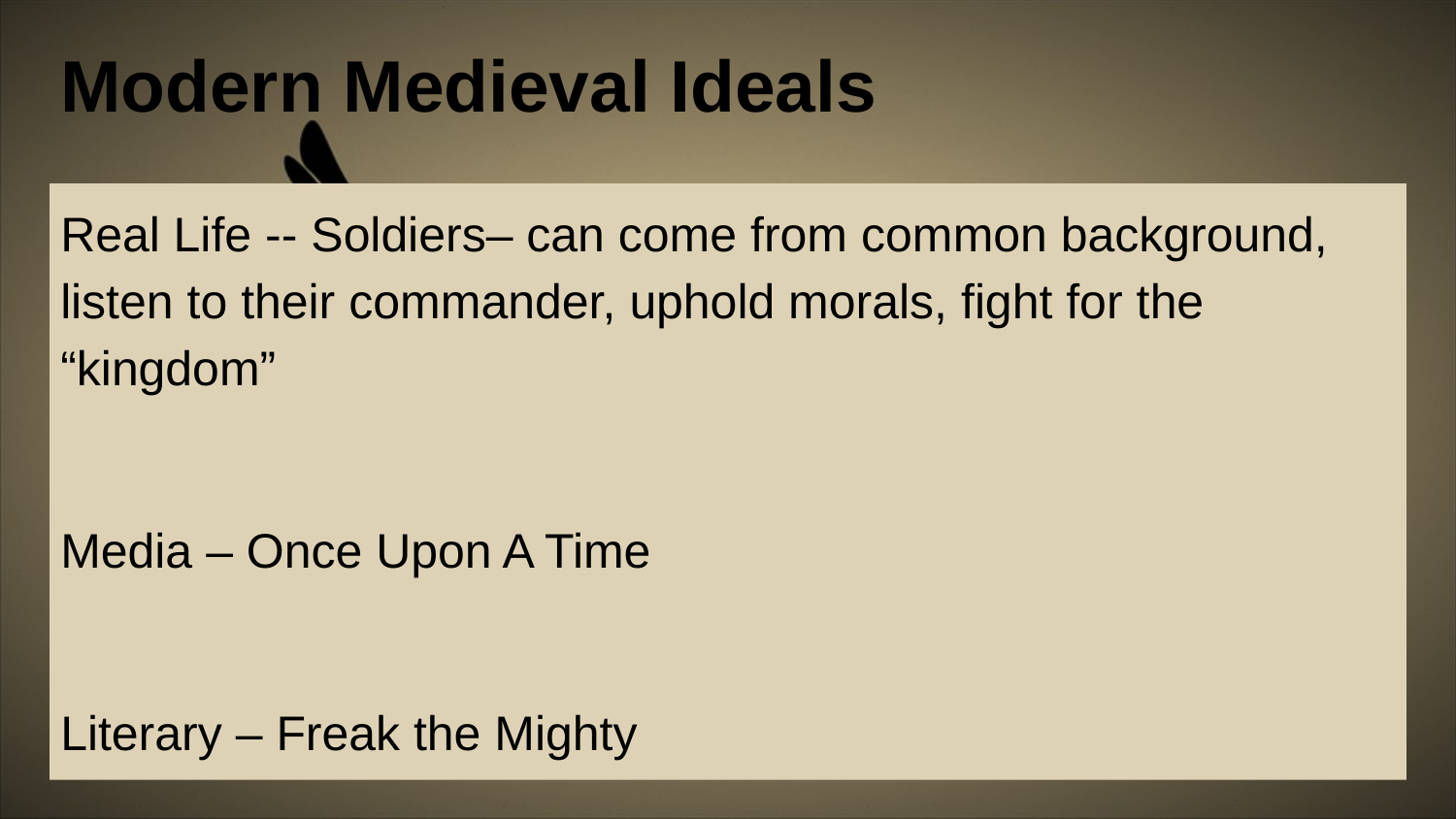

# Modern Medieval Ideals
Real Life -- Soldiers– can come from common background, listen to their commander, uphold morals, fight for the “kingdom”

Media – Once Upon A Time

Literary – Freak the Mighty